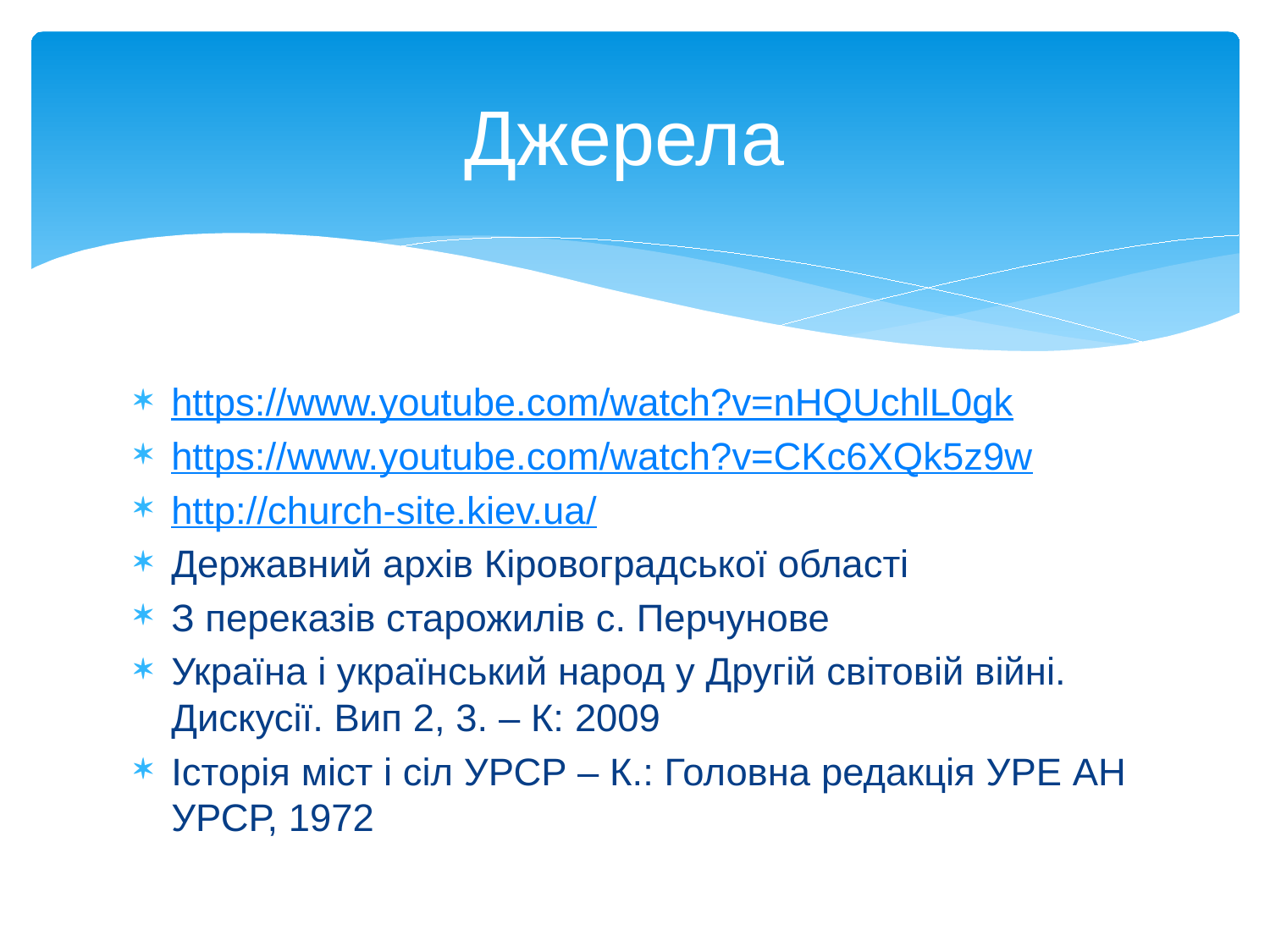

# Джерела
https://www.youtube.com/watch?v=nHQUchlL0gk
https://www.youtube.com/watch?v=CKc6XQk5z9w
http://church-site.kiev.ua/
Державний архів Кіровоградської області
З переказів старожилів с. Перчунове
Україна і український народ у Другій світовій війні. Дискусії. Вип 2, 3. – К: 2009
Історія міст і сіл УРСР – К.: Головна редакція УРЕ АН УРСР, 1972